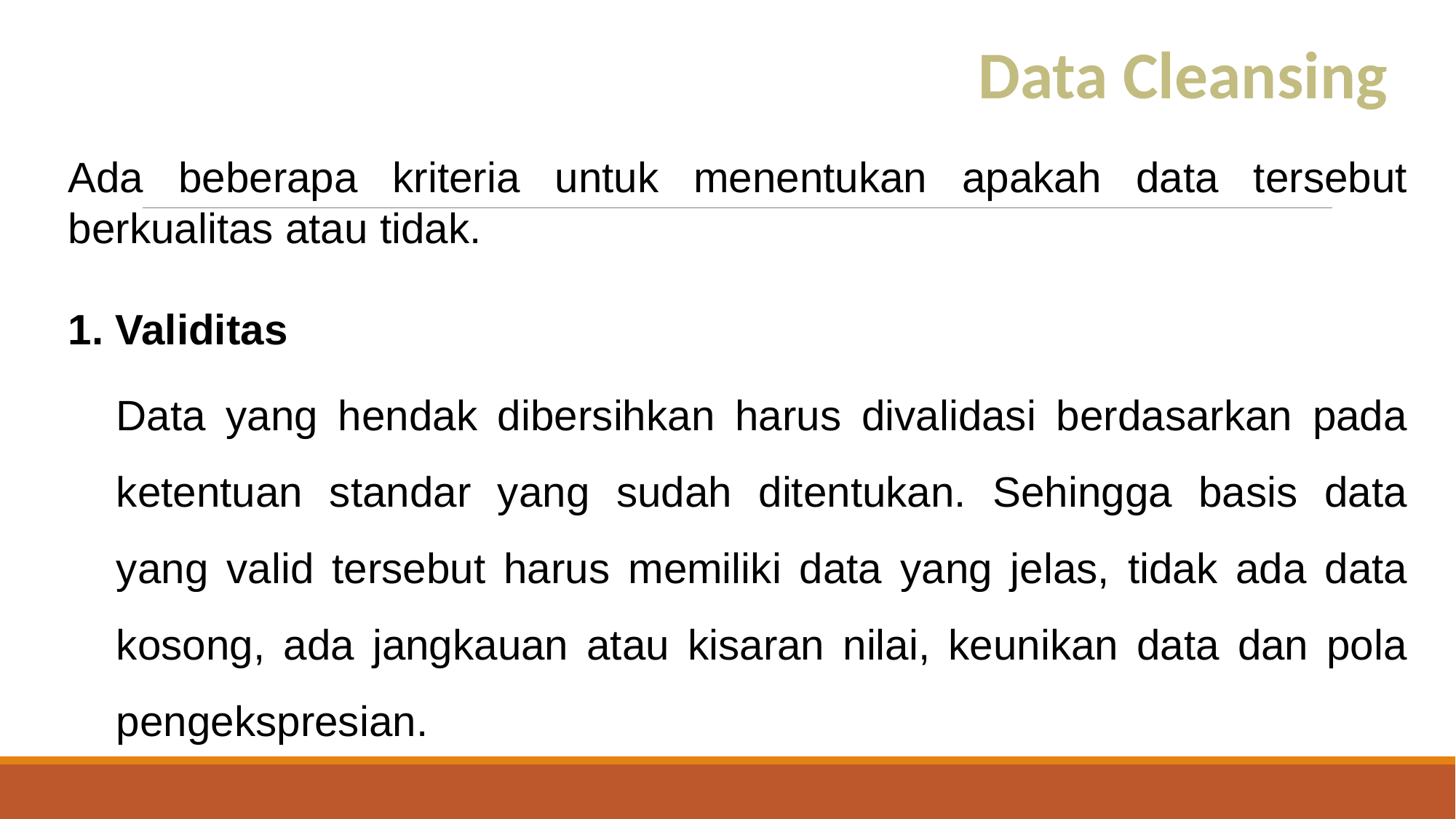

Data Cleansing
Ada beberapa kriteria untuk menentukan apakah data tersebut berkualitas atau tidak.
1. Validitas
Data yang hendak dibersihkan harus divalidasi berdasarkan pada ketentuan standar yang sudah ditentukan. Sehingga basis data yang valid tersebut harus memiliki data yang jelas, tidak ada data kosong, ada jangkauan atau kisaran nilai, keunikan data dan pola pengekspresian.